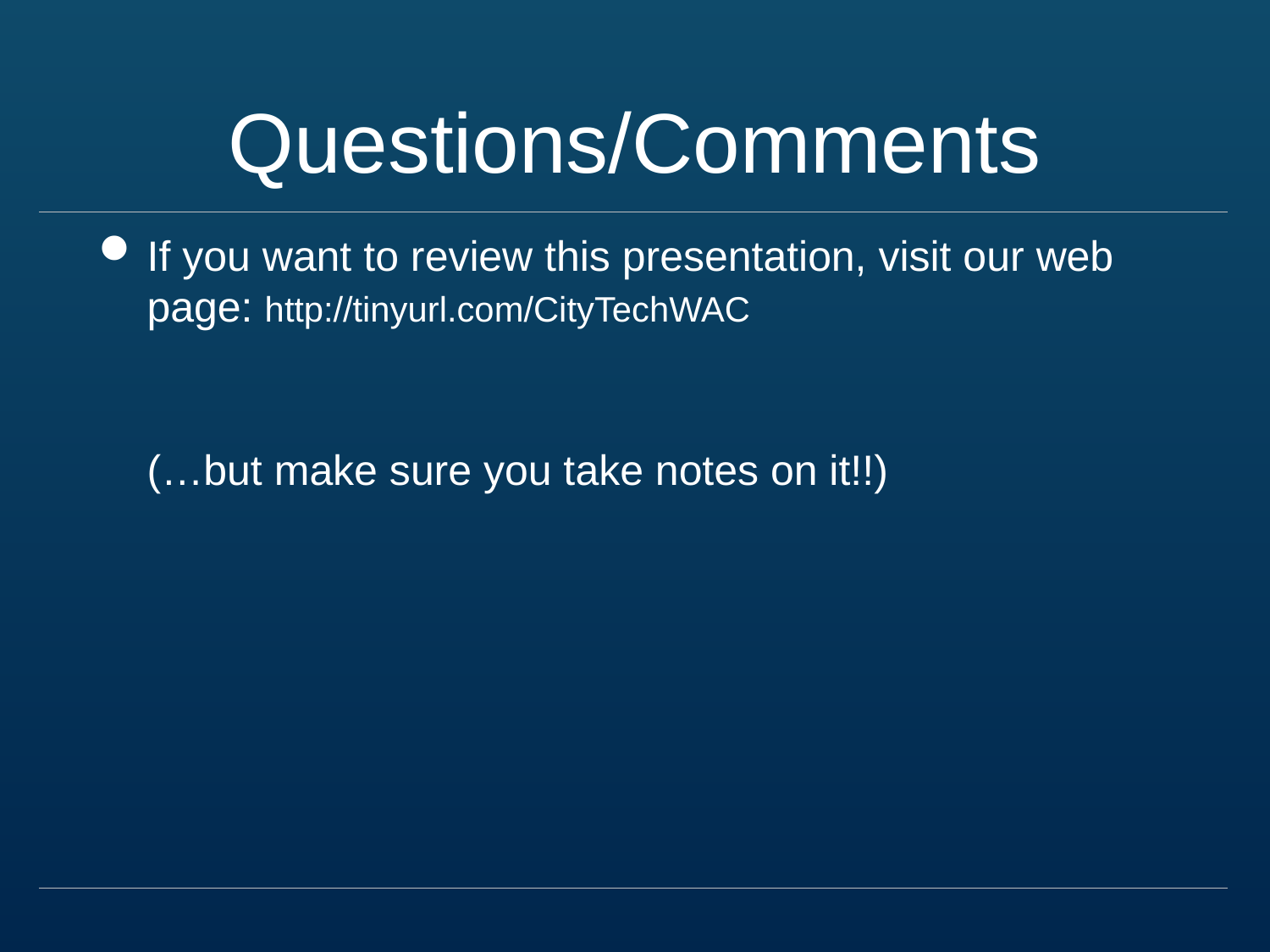

# Questions/Comments
If you want to review this presentation, visit our web page: http://tinyurl.com/CityTechWAC

	(…but make sure you take notes on it!!)